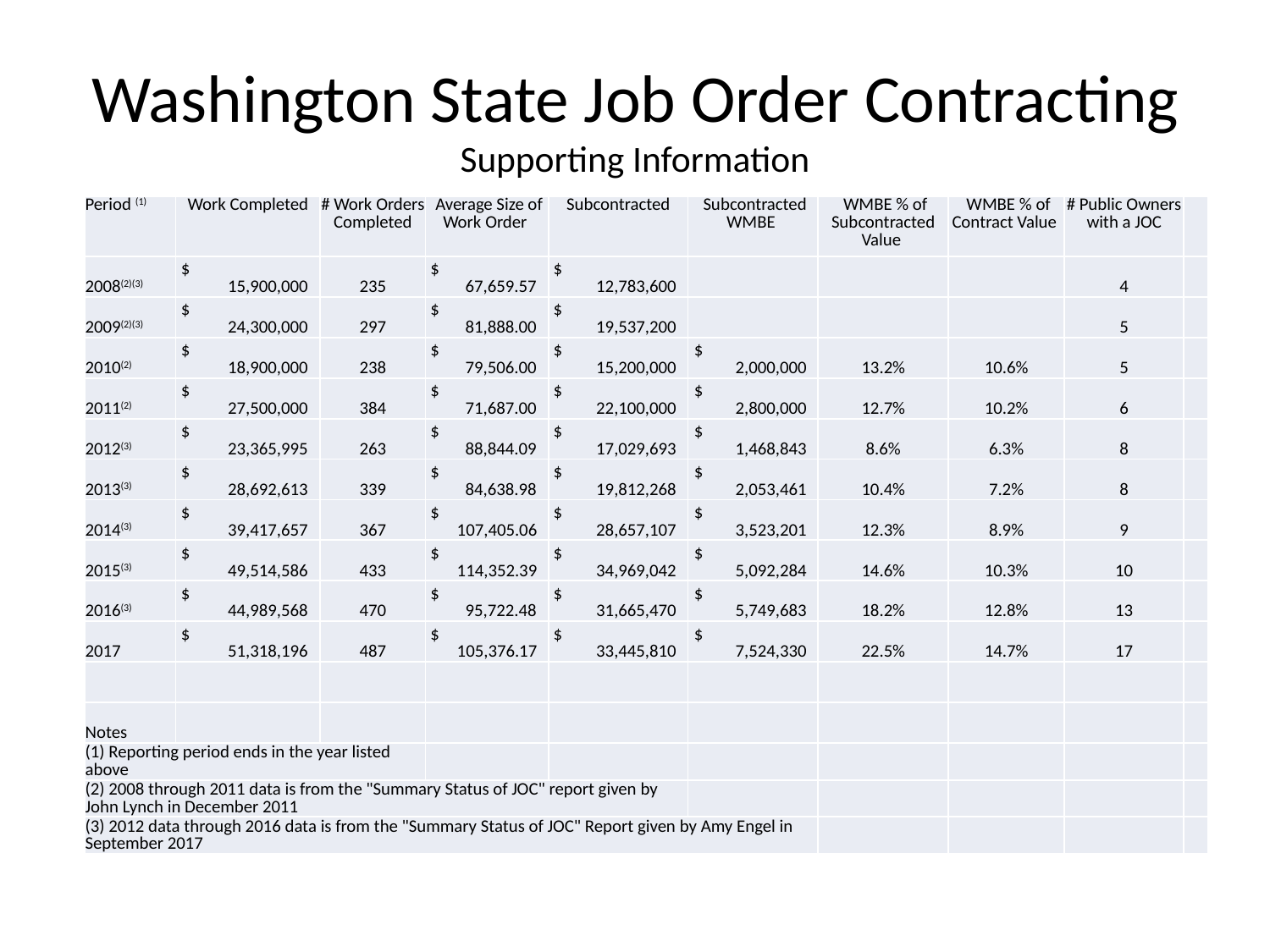

# Washington State Job Order Contracting Supporting Information
| Period (1) | Work Completed | # Work Orders Completed | Average Size of Work Order | Subcontracted | Subcontracted WMBE | WMBE % of Subcontracted Value | WMBE % of Contract Value | # Public Owners with a JOC |  |
| --- | --- | --- | --- | --- | --- | --- | --- | --- | --- |
| 2008(2)(3) | $ 15,900,000 | 235 | $ 67,659.57 | $ 12,783,600 |  |  |  | 4 |  |
| 2009(2)(3) | $ 24,300,000 | 297 | $ 81,888.00 | $ 19,537,200 |  |  |  | 5 |  |
| 2010(2) | $ 18,900,000 | 238 | $ 79,506.00 | $ 15,200,000 | $ 2,000,000 | 13.2% | 10.6% | 5 |  |
| 2011(2) | $ 27,500,000 | 384 | $ 71,687.00 | $ 22,100,000 | $ 2,800,000 | 12.7% | 10.2% | 6 |  |
| 2012(3) | $ 23,365,995 | 263 | $ 88,844.09 | $ 17,029,693 | $ 1,468,843 | 8.6% | 6.3% | 8 |  |
| 2013(3) | $ 28,692,613 | 339 | $ 84,638.98 | $ 19,812,268 | $ 2,053,461 | 10.4% | 7.2% | 8 |  |
| 2014(3) | $ 39,417,657 | 367 | $ 107,405.06 | $ 28,657,107 | $ 3,523,201 | 12.3% | 8.9% | 9 |  |
| 2015(3) | $ 49,514,586 | 433 | $ 114,352.39 | $ 34,969,042 | $ 5,092,284 | 14.6% | 10.3% | 10 |  |
| 2016(3) | $ 44,989,568 | 470 | $ 95,722.48 | $ 31,665,470 | $ 5,749,683 | 18.2% | 12.8% | 13 |  |
| 2017 | $ 51,318,196 | 487 | $ 105,376.17 | $ 33,445,810 | $ 7,524,330 | 22.5% | 14.7% | 17 |  |
|  |  |  |  |  |  |  |  |  |  |
| Notes |  |  |  |  |  |  |  |  |  |
| (1) Reporting period ends in the year listed above |  |  |  |  |  |  |  |  |  |
| (2) 2008 through 2011 data is from the "Summary Status of JOC" report given by John Lynch in December 2011 |  |  |  |  |  |  |  |  |  |
| (3) 2012 data through 2016 data is from the "Summary Status of JOC" Report given by Amy Engel in September 2017 |  |  |  |  |  |  |  |  |  |